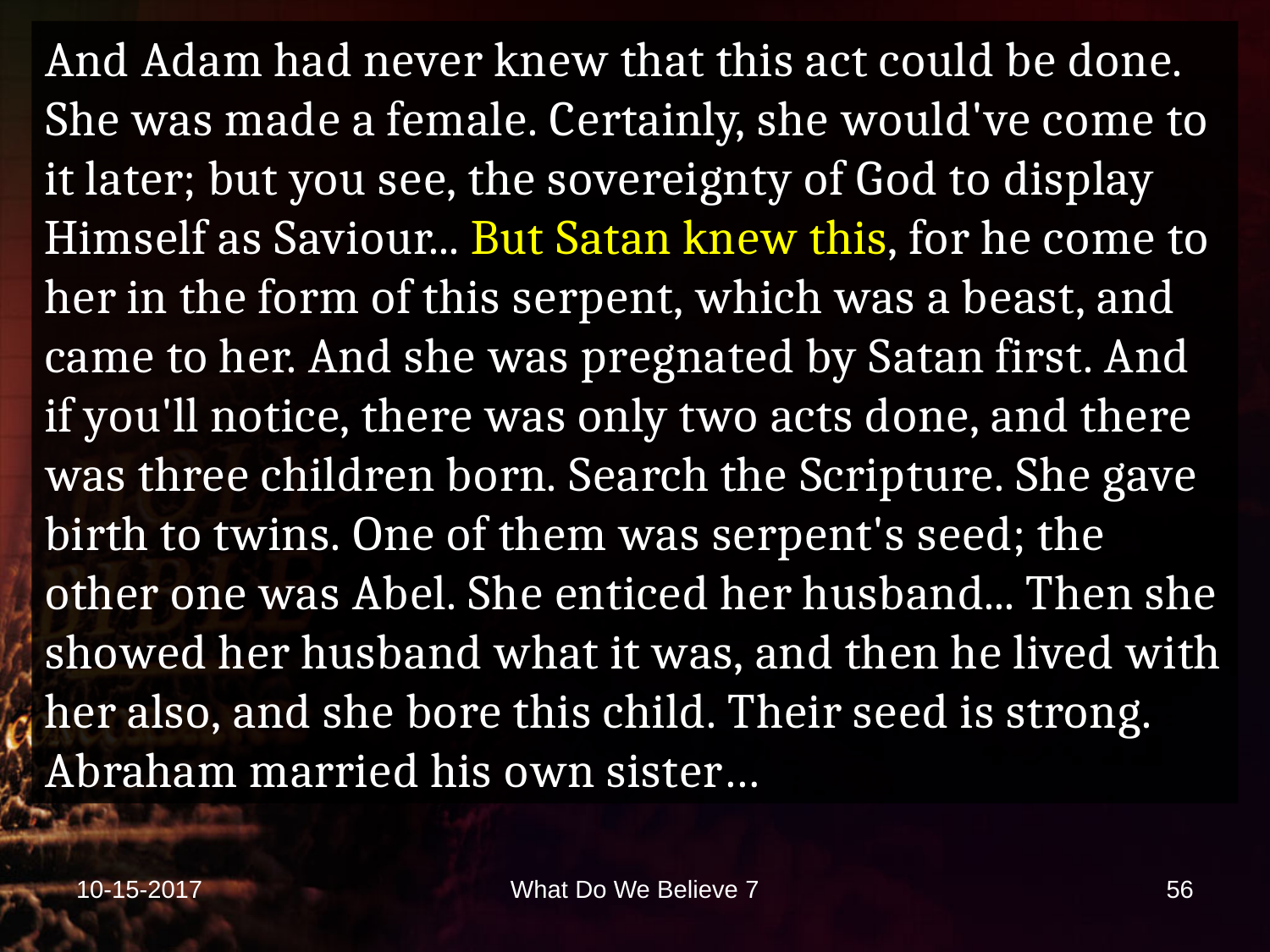

And Adam had never knew that this act could be done. She was made a female. Certainly, she would've come to it later; but you see, the sovereignty of God to display Himself as Saviour... But Satan knew this, for he come to her in the form of this serpent, which was a beast, and came to her. And she was pregnated by Satan first. And if you'll notice, there was only two acts done, and there was three children born. Search the Scripture. She gave birth to twins. One of them was serpent's seed; the other one was Abel. She enticed her husband... Then she showed her husband what it was, and then he lived with her also, and she bore this child. Their seed is strong. Abraham married his own sister…
10-15-2017
What Do We Believe 7
56